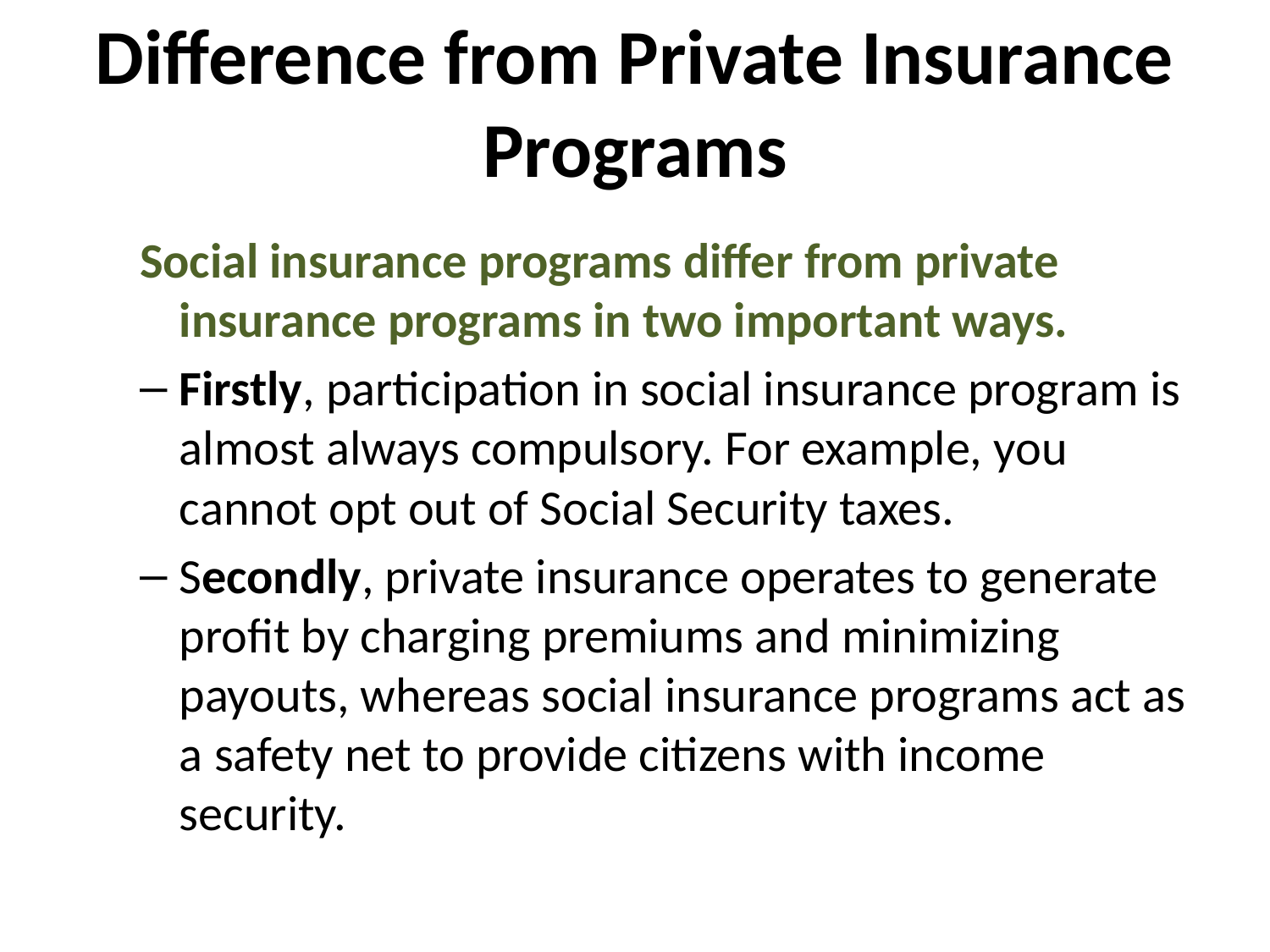

# Difference from Private Insurance Programs
Social insurance programs differ from private insurance programs in two important ways.
Firstly, participation in social insurance program is almost always compulsory. For example, you cannot opt out of Social Security taxes.
Secondly, private insurance operates to generate profit by charging premiums and minimizing payouts, whereas social insurance programs act as a safety net to provide citizens with income security.